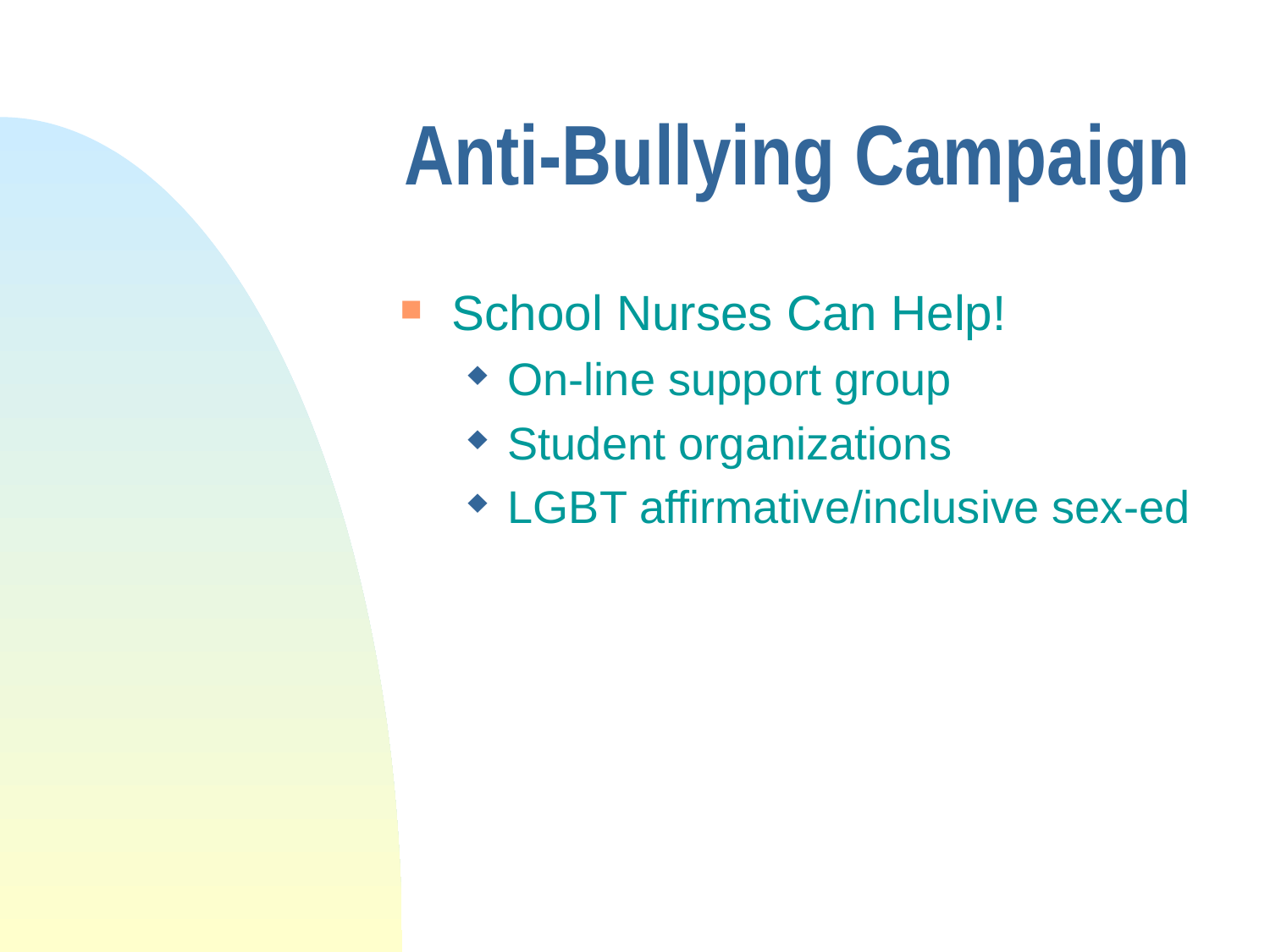

# Anti-Bullying Campaign
School Nurses Can Help!
On-line support group
Student organizations
LGBT affirmative/inclusive sex-ed